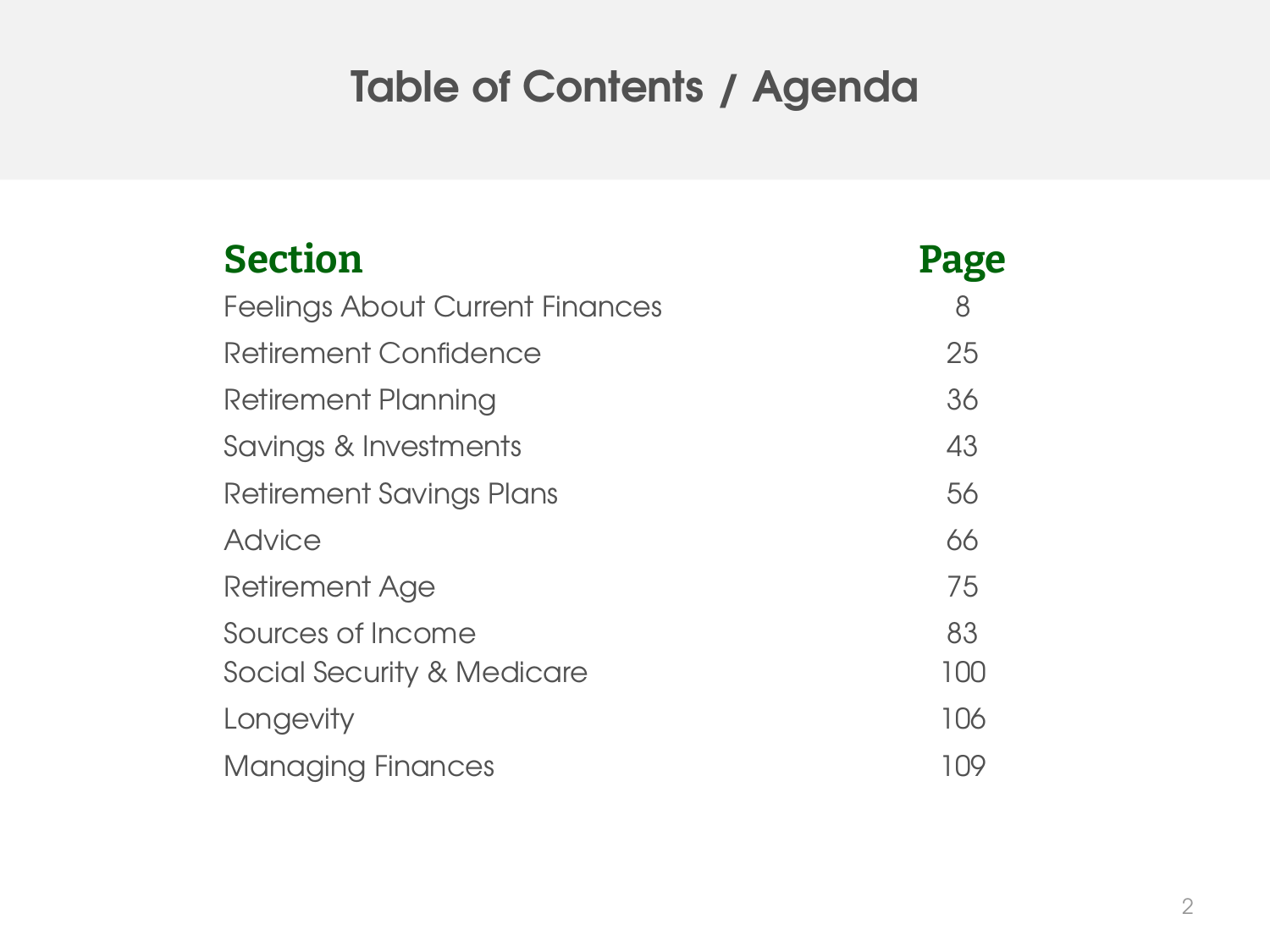

# Table of Contents / Agenda
| Section | Page |
| --- | --- |
| Feelings About Current Finances | 8 |
| Retirement Confidence | 25 |
| Retirement Planning | 36 |
| Savings & Investments | 43 |
| Retirement Savings Plans | 56 |
| Advice | 66 |
| Retirement Age | 75 |
| Sources of Income | 83 |
| Social Security & Medicare | 100 |
| Longevity | 106 |
| Managing Finances | 109 |
2